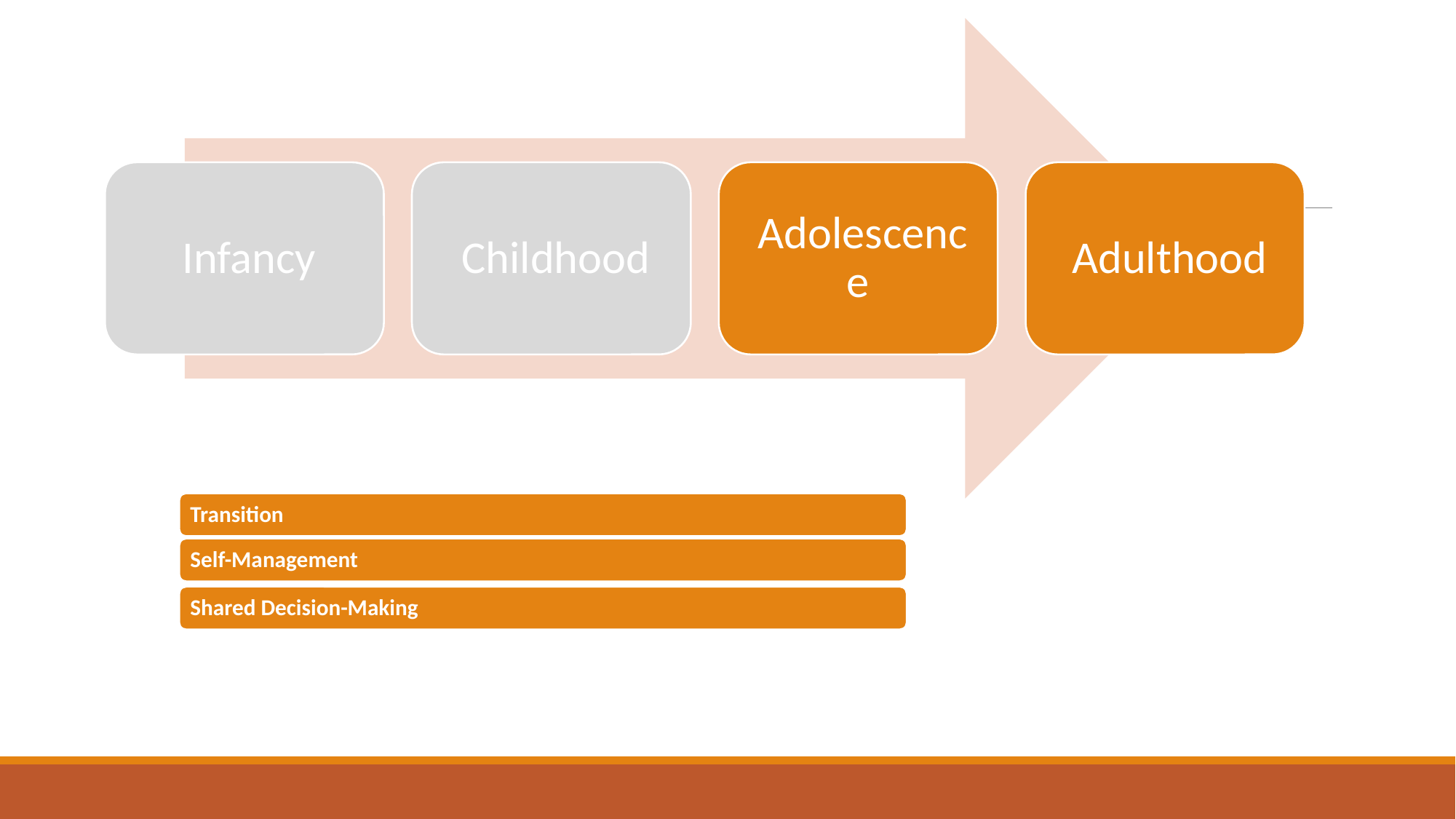

#
Infancy
Childhood
Adolescence
Adulthood
Transition
Self-Management
Shared Decision-Making